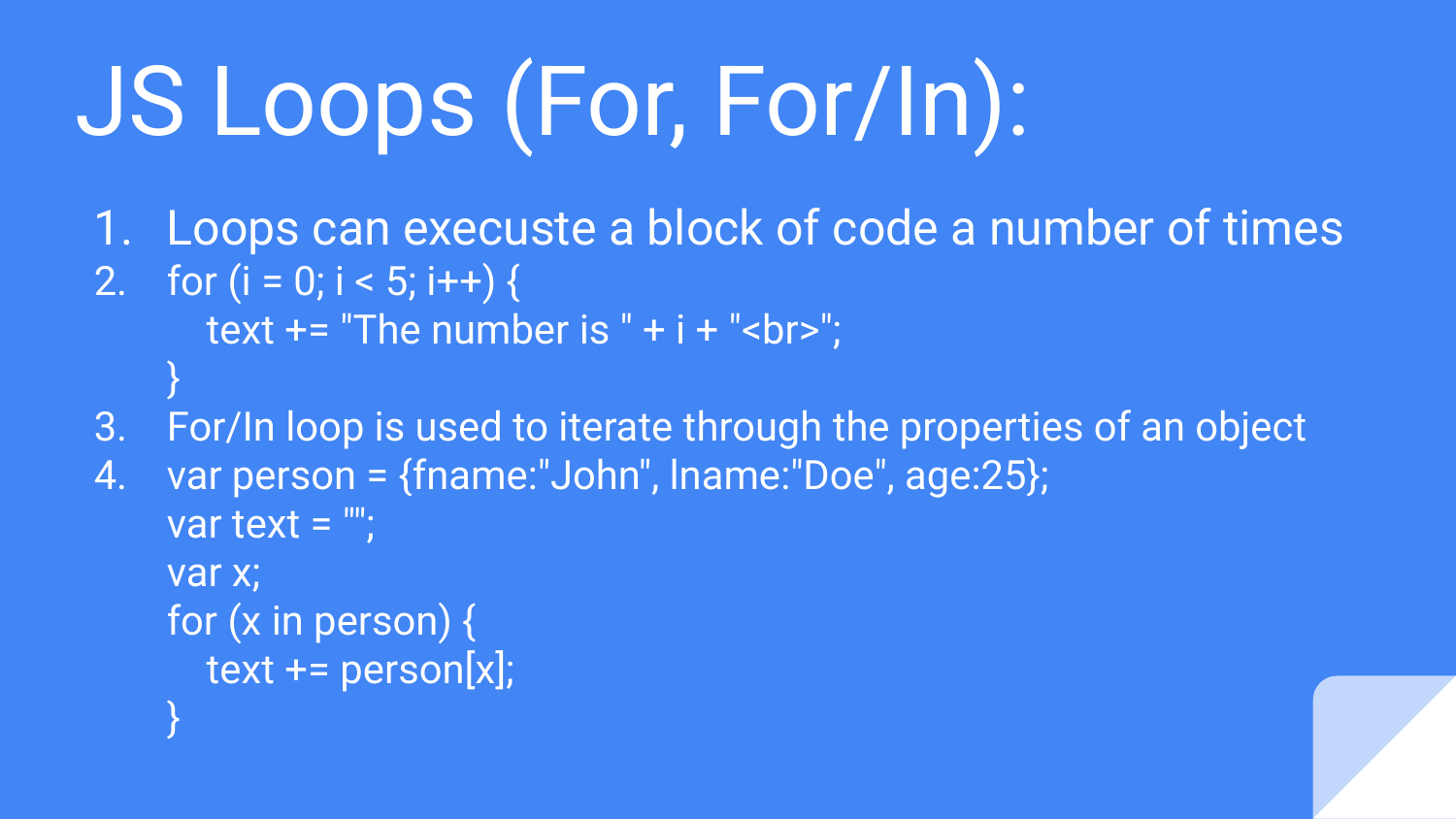

# JS Loops (For, For/In):
Loops can execuste a block of code a number of times
for (i = 0; i < 5; i++) {
    text += "The number is " + i + "<br>";
}
For/In loop is used to iterate through the properties of an object
var person = {fname:"John", lname:"Doe", age:25}; 
var text = "";
var x;
for (x in person) {
    text += person[x];
}